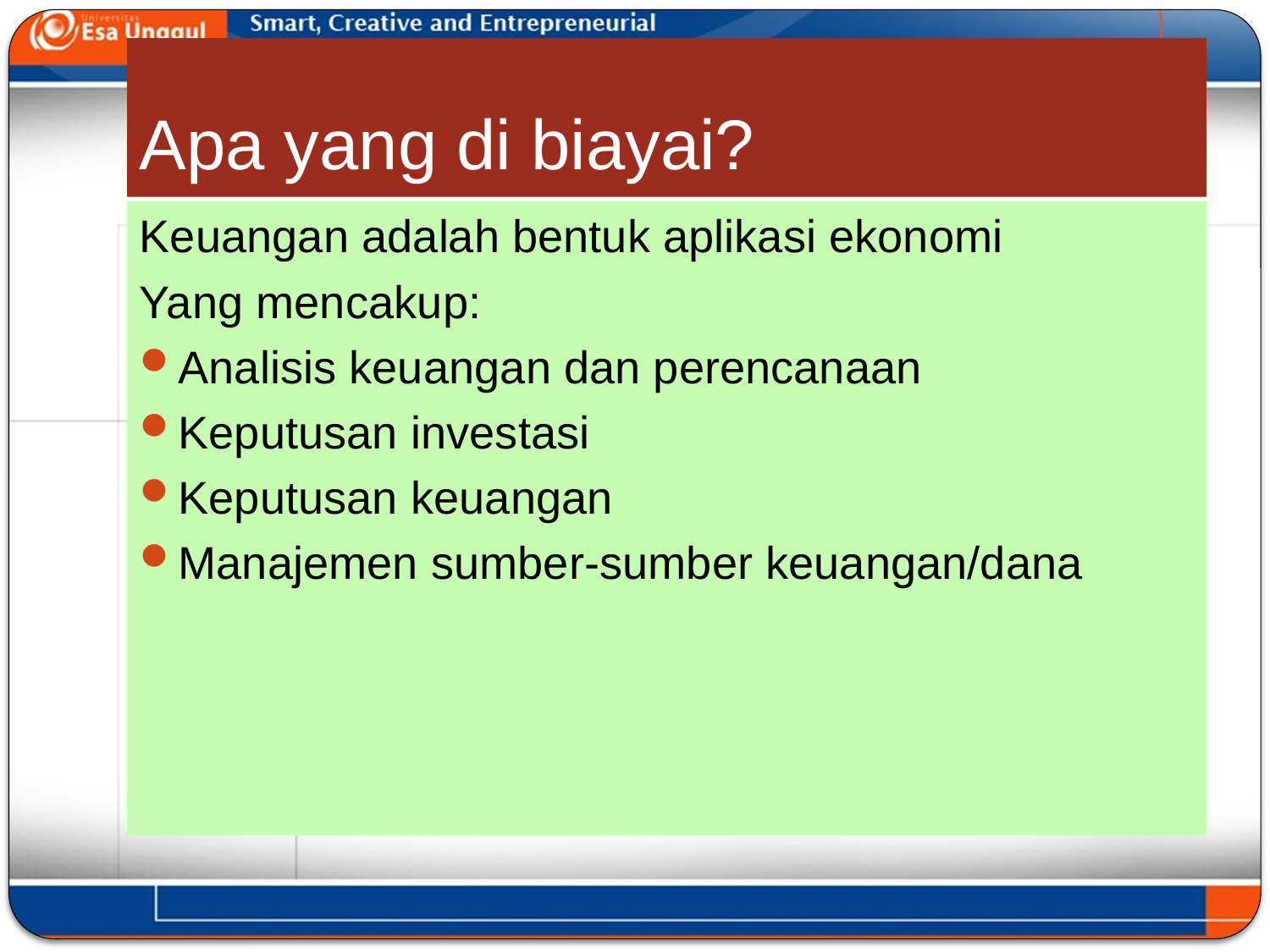

# Apa yang di biayai?
Keuangan adalah bentuk aplikasi ekonomi
Yang mencakup:
Analisis keuangan dan perencanaan
Keputusan investasi
Keputusan keuangan
Manajemen sumber-sumber keuangan/dana